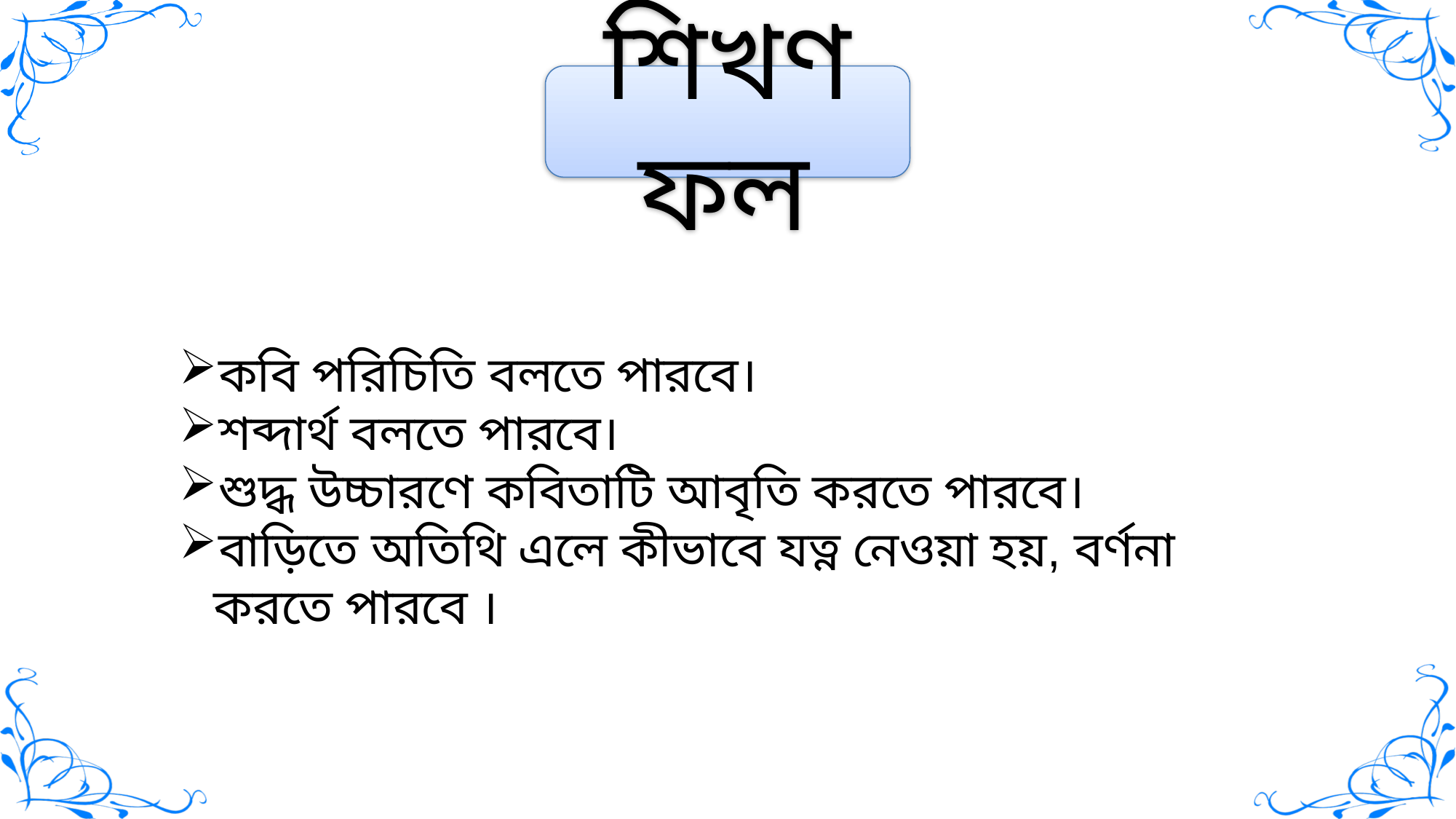

শিখণ ফল
কবি পরিচিতি বলতে পারবে।
শব্দার্থ বলতে পারবে।
শুদ্ধ উচ্চারণে কবিতাটি আবৃতি করতে পারবে।
বাড়িতে অতিথি এলে কীভাবে যত্ন নেওয়া হয়, বর্ণনা করতে পারবে ।